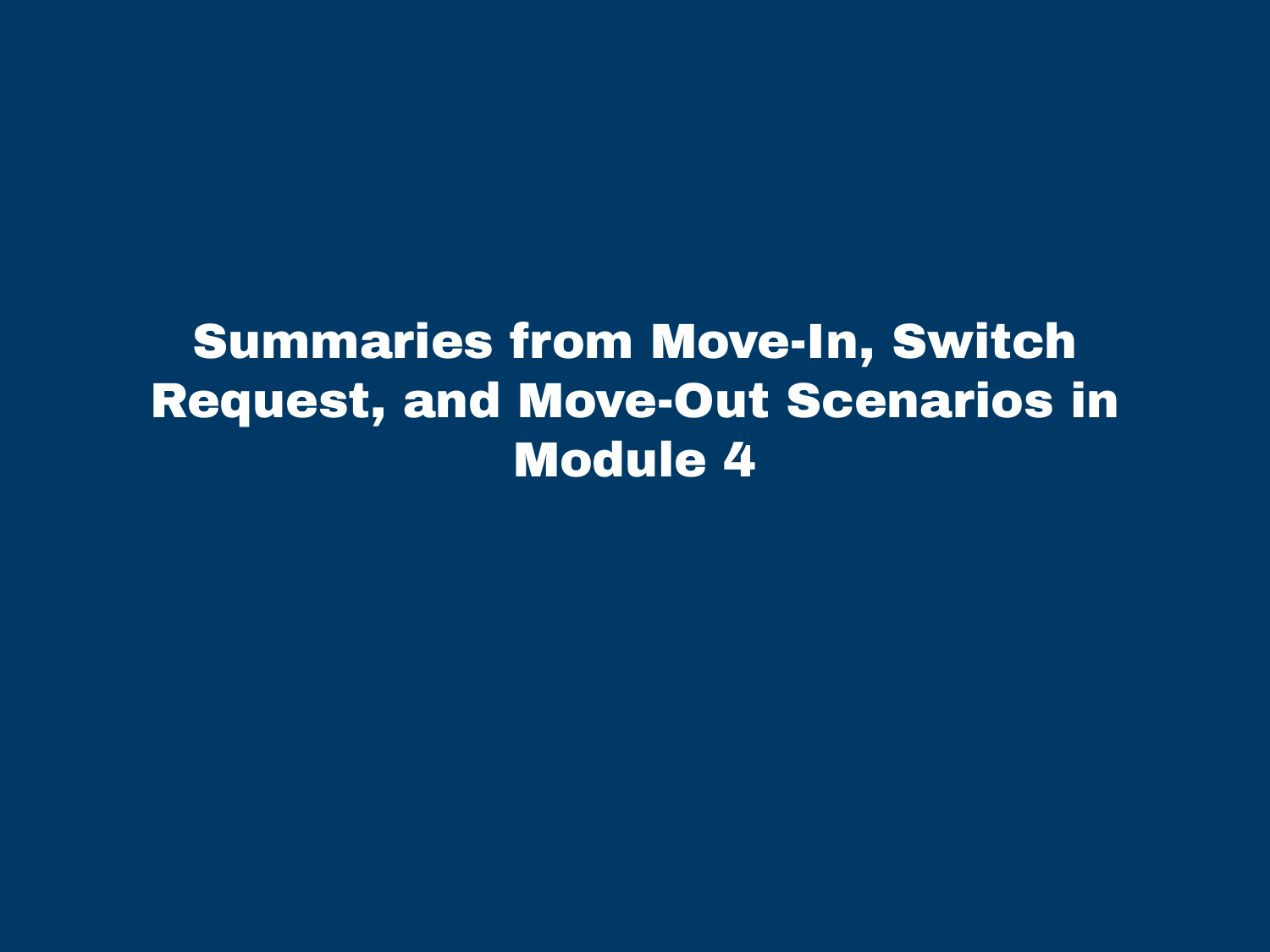

# Summaries from Move-In, Switch Request, and Move-Out Scenarios in Module 4